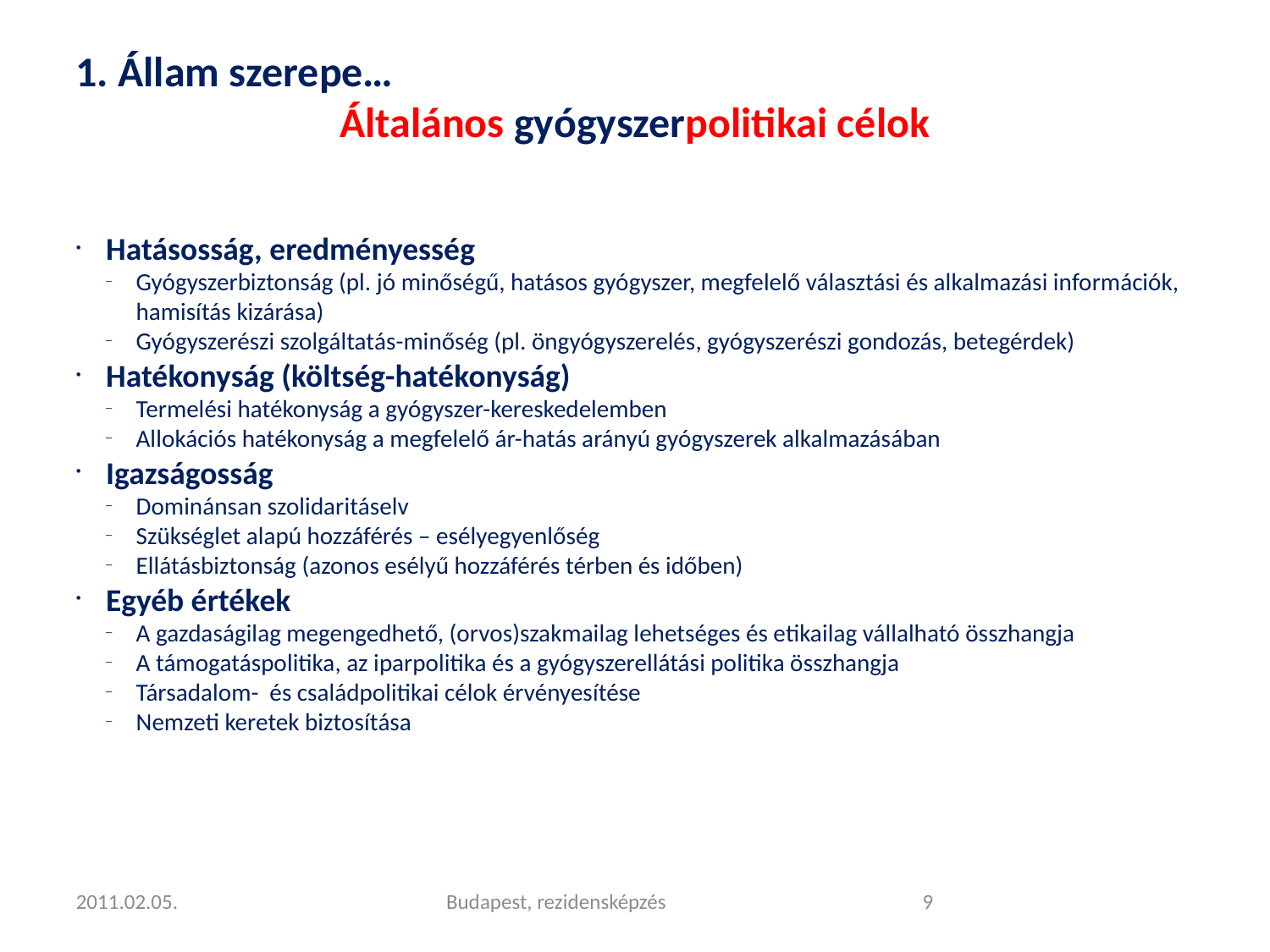

1. Állam szerepe…
Általános gyógyszerpolitikai célok
Hatásosság, eredményesség
Gyógyszerbiztonság (pl. jó minőségű, hatásos gyógyszer, megfelelő választási és alkalmazási információk, hamisítás kizárása)
Gyógyszerészi szolgáltatás-minőség (pl. öngyógyszerelés, gyógyszerészi gondozás, betegérdek)
Hatékonyság (költség-hatékonyság)
Termelési hatékonyság a gyógyszer-kereskedelemben
Allokációs hatékonyság a megfelelő ár-hatás arányú gyógyszerek alkalmazásában
Igazságosság
Dominánsan szolidaritáselv
Szükséglet alapú hozzáférés – esélyegyenlőség
Ellátásbiztonság (azonos esélyű hozzáférés térben és időben)
Egyéb értékek
A gazdaságilag megengedhető, (orvos)szakmailag lehetséges és etikailag vállalható összhangja
A támogatáspolitika, az iparpolitika és a gyógyszerellátási politika összhangja
Társadalom-  és családpolitikai célok érvényesítése
Nemzeti keretek biztosítása

2011.02.05.
Budapest, rezidensképzés
9